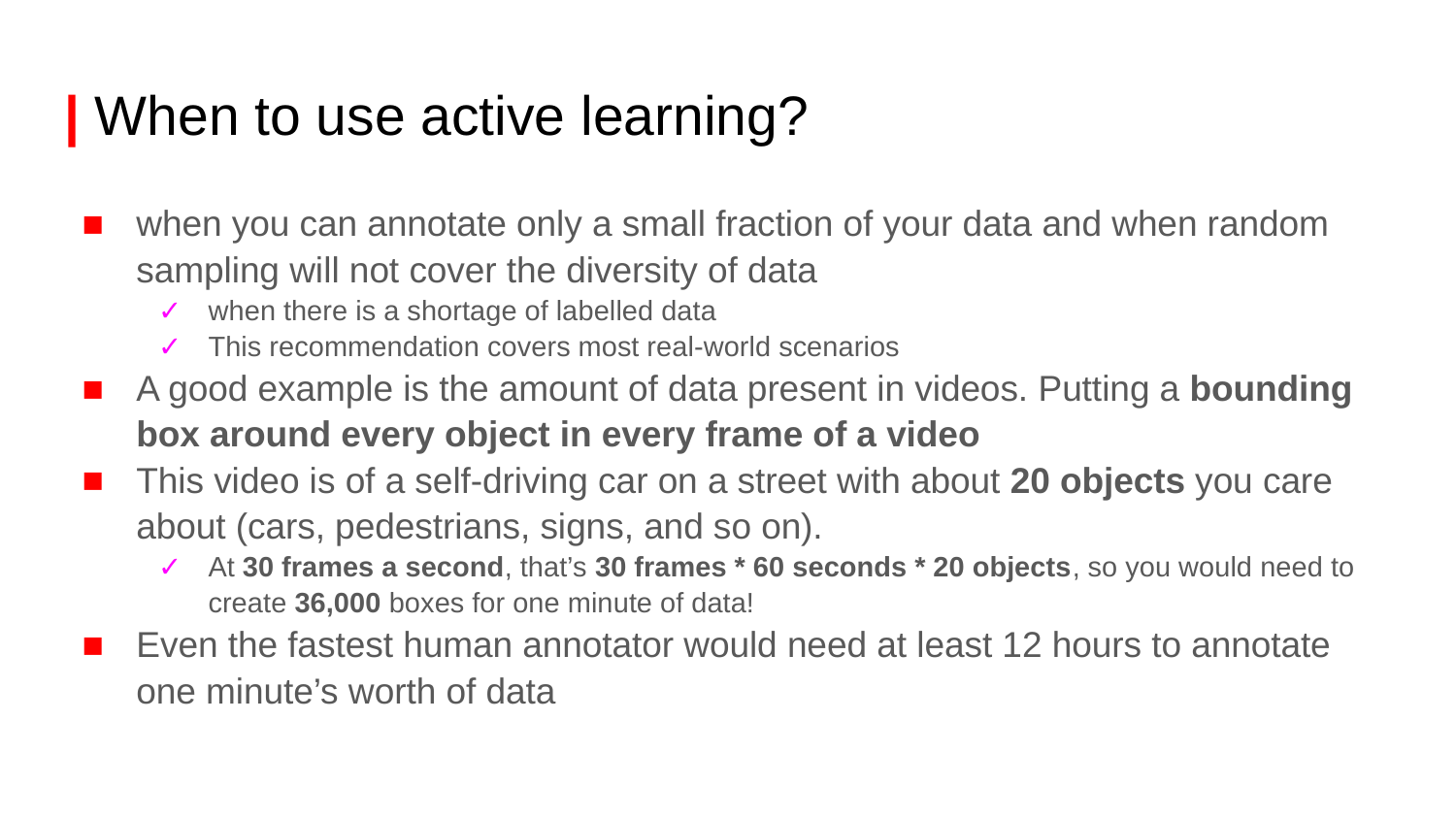

# | When to use active learning?
when you can annotate only a small fraction of your data and when random sampling will not cover the diversity of data
when there is a shortage of labelled data
This recommendation covers most real-world scenarios
A good example is the amount of data present in videos. Putting a bounding box around every object in every frame of a video
This video is of a self-driving car on a street with about 20 objects you care about (cars, pedestrians, signs, and so on).
At 30 frames a second, that’s 30 frames * 60 seconds * 20 objects, so you would need to create 36,000 boxes for one minute of data!
Even the fastest human annotator would need at least 12 hours to annotate one minute’s worth of data